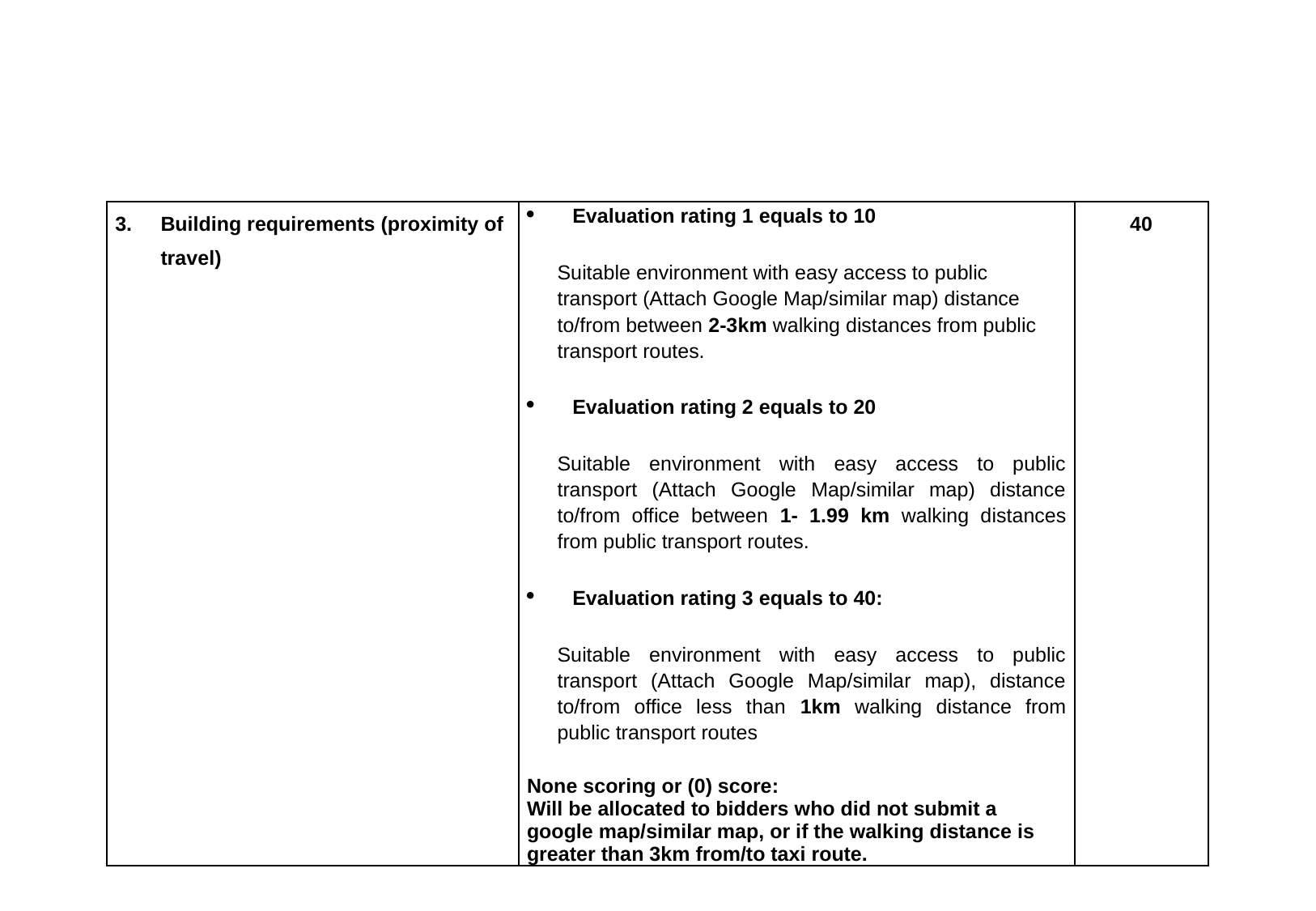

| Building requirements (proximity of travel) | Evaluation rating 1 equals to 10 Suitable environment with easy access to public transport (Attach Google Map/similar map) distance to/from between 2-3km walking distances from public transport routes. Evaluation rating 2 equals to 20 Suitable environment with easy access to public transport (Attach Google Map/similar map) distance to/from office between 1- 1.99 km walking distances from public transport routes. Evaluation rating 3 equals to 40: Suitable environment with easy access to public transport (Attach Google Map/similar map), distance to/from office less than 1km walking distance from public transport routes None scoring or (0) score: Will be allocated to bidders who did not submit a google map/similar map, or if the walking distance is greater than 3km from/to taxi route. | 40 |
| --- | --- | --- |